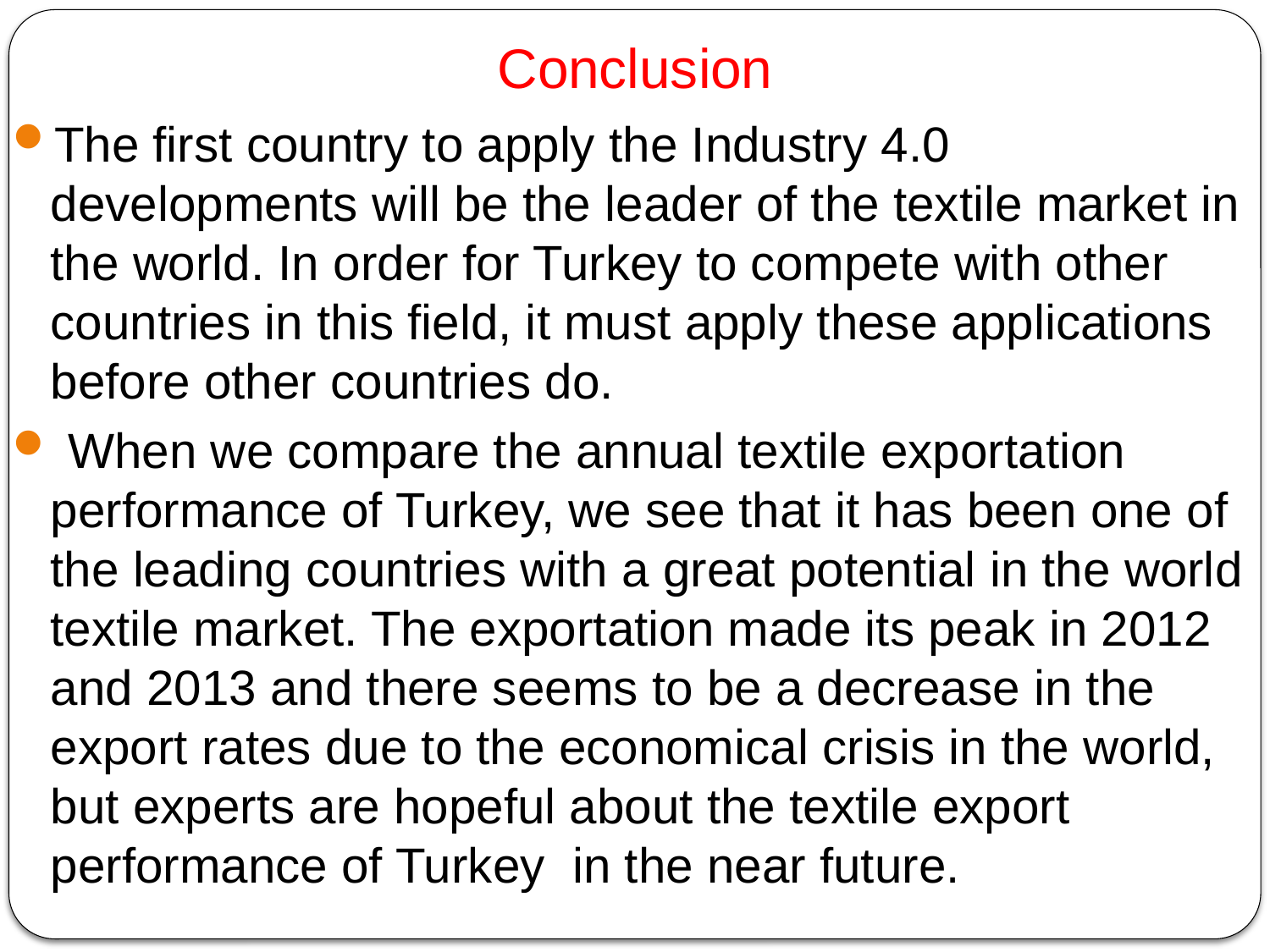

# Conclusion
The first country to apply the Industry 4.0 developments will be the leader of the textile market in the world. In order for Turkey to compete with other countries in this field, it must apply these applications before other countries do.
 When we compare the annual textile exportation performance of Turkey, we see that it has been one of the leading countries with a great potential in the world textile market. The exportation made its peak in 2012 and 2013 and there seems to be a decrease in the export rates due to the economical crisis in the world, but experts are hopeful about the textile export performance of Turkey  in the near future.